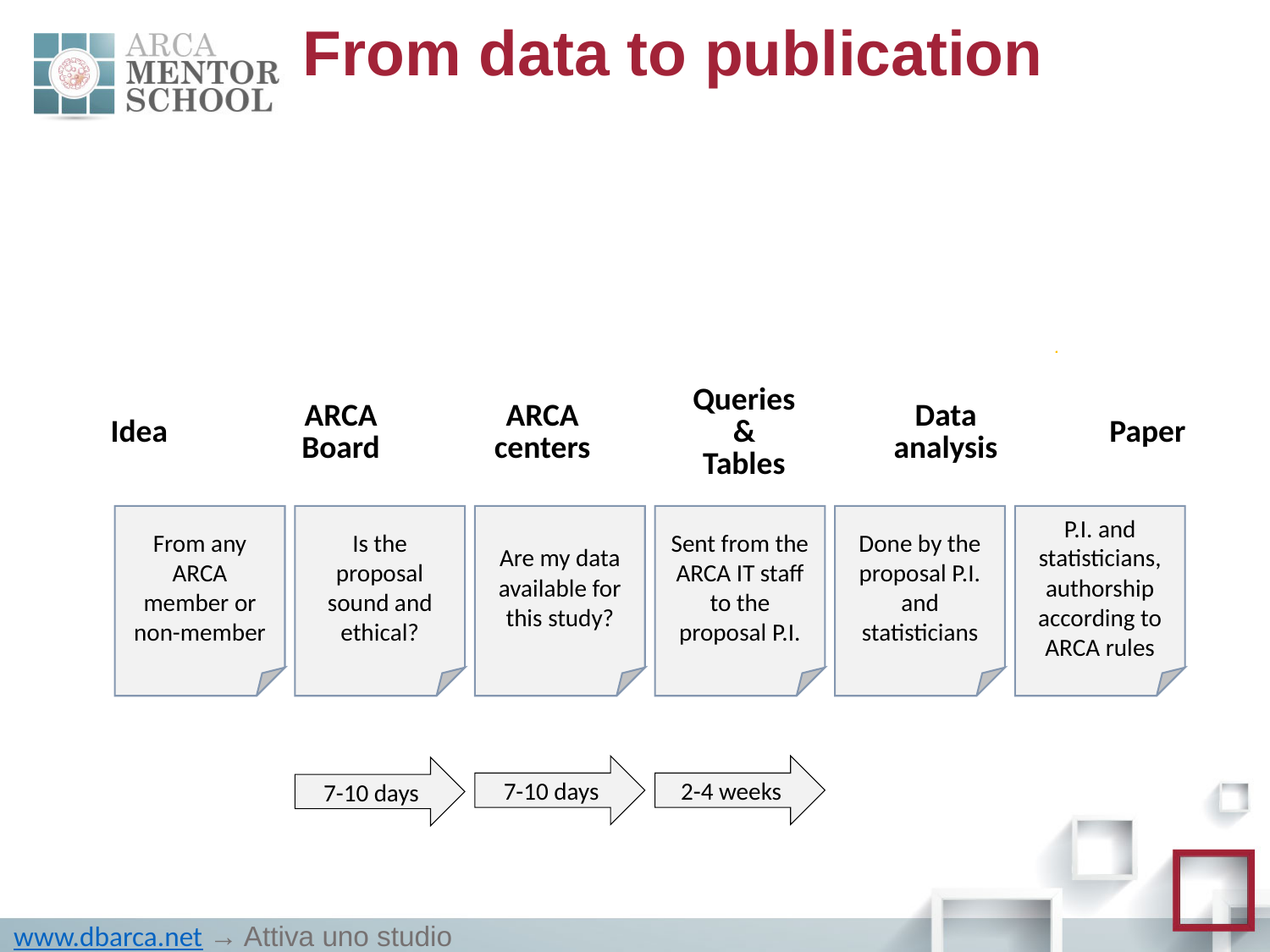

# From data to publication
Idea
ARCA Board
ARCA centers
Queries & Tables
Data analysis
Paper
From any ARCA member or non-member
Is the proposal sound and ethical?
Are my data available for this study?
Sent from the ARCA IT staff to the proposal P.I.
Done by the proposal P.I. and statisticians
P.I. and statisticians, authorship according to ARCA rules
7-10 days
2-4 weeks
7-10 days
www.dbarca.net → Attiva uno studio